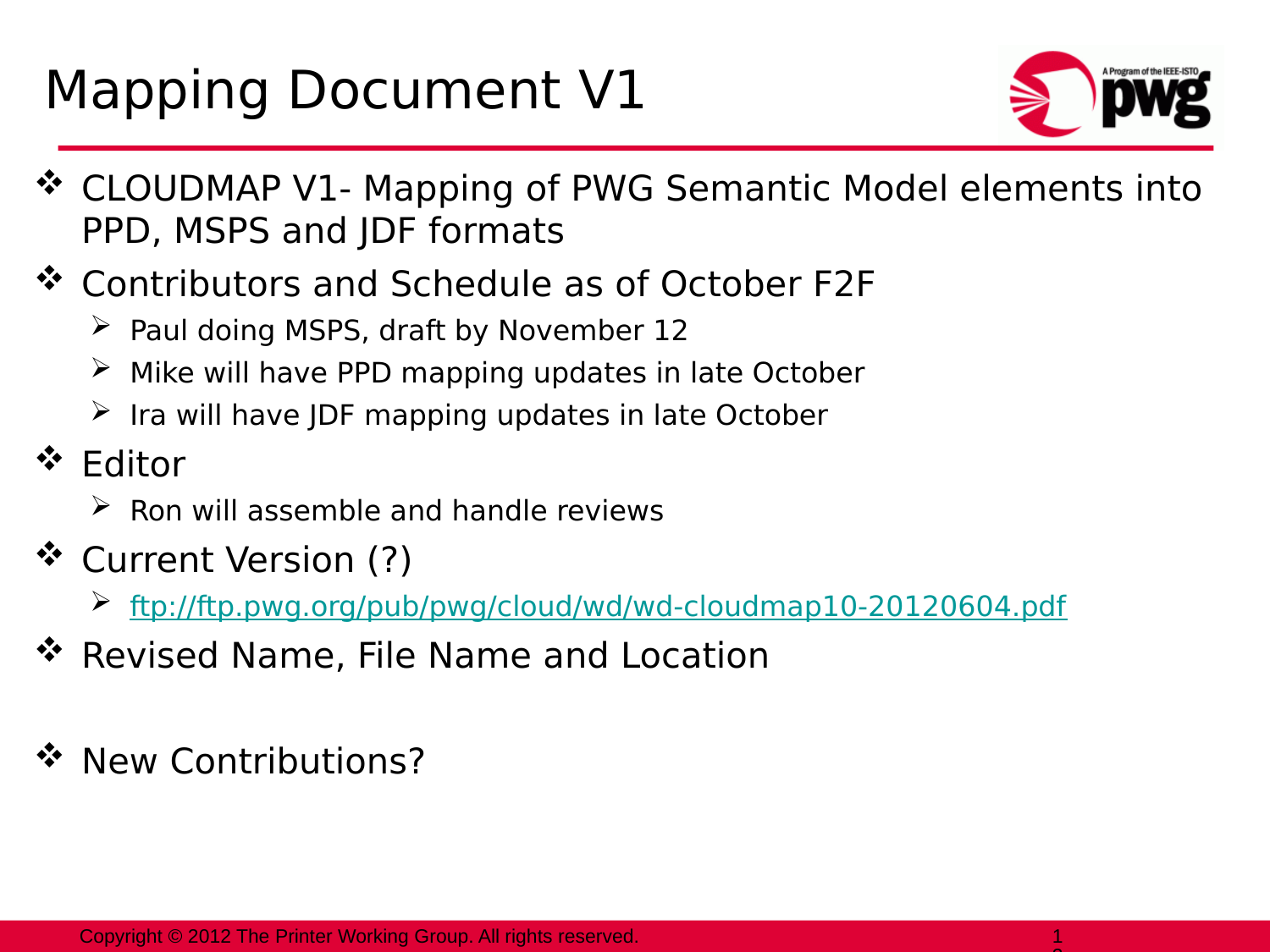

# Mapping Document V1
CLOUDMAP V1- Mapping of PWG Semantic Model elements into PPD, MSPS and JDF formats
Contributors and Schedule as of October F2F
Paul doing MSPS, draft by November 12
Mike will have PPD mapping updates in late October
Ira will have JDF mapping updates in late October
Editor
Ron will assemble and handle reviews
Current Version (?)
ftp://ftp.pwg.org/pub/pwg/cloud/wd/wd-cloudmap10-20120604.pdf
Revised Name, File Name and Location

New Contributions?

13